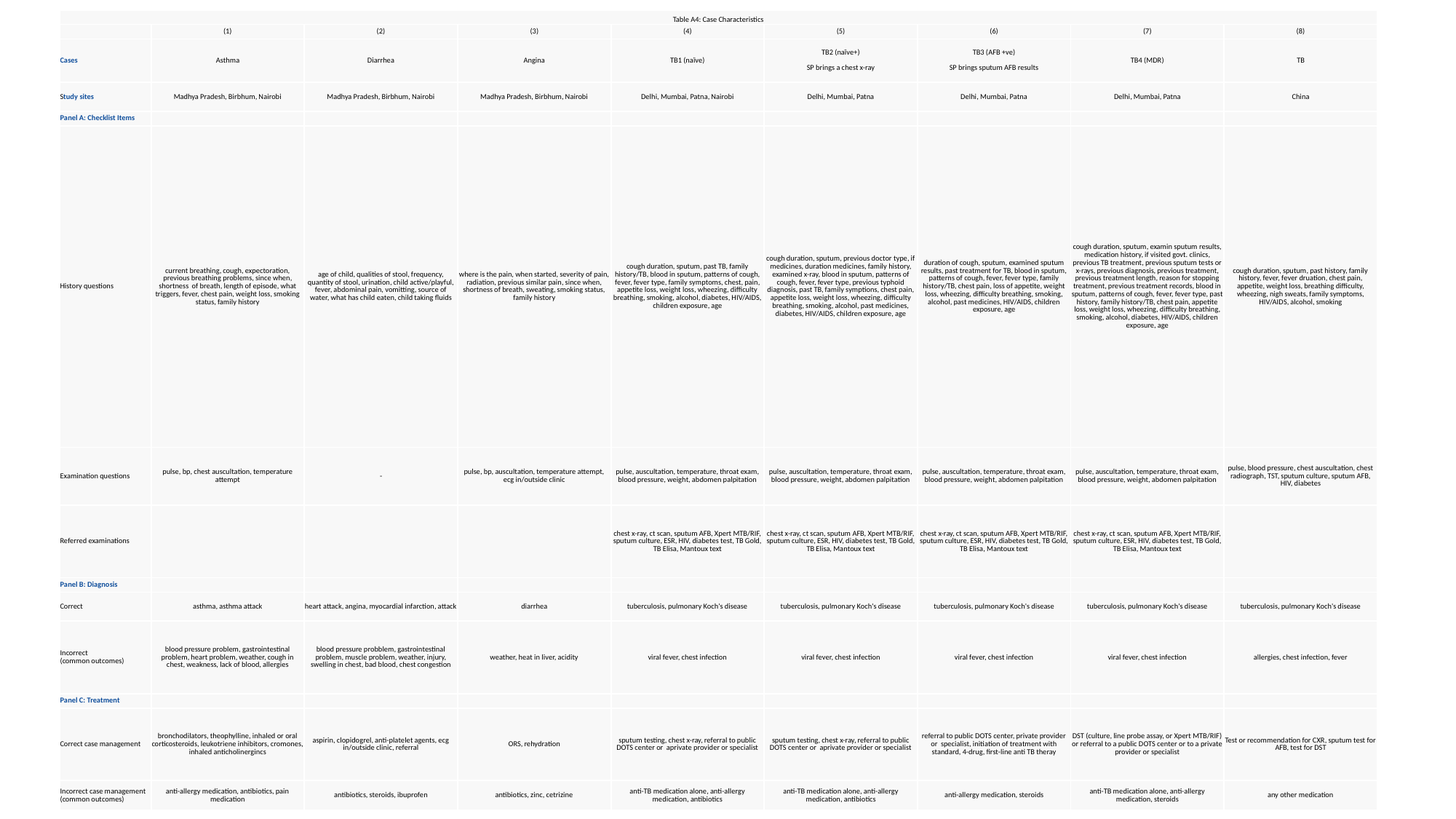

| Table A4: Case Characteristics |  |  |  |  |  |  |  |  |
| --- | --- | --- | --- | --- | --- | --- | --- | --- |
|  | (1) | (2) | (3) | (4) | (5) | (6) | (7) | (8) |
| Cases | Asthma | Diarrhea | Angina | TB1 (naïve) | TB2 (naïve+) SP brings a chest x-ray | TB3 (AFB +ve) SP brings sputum AFB results | TB4 (MDR) | TB |
| Study sites | Madhya Pradesh, Birbhum, Nairobi | Madhya Pradesh, Birbhum, Nairobi | Madhya Pradesh, Birbhum, Nairobi | Delhi, Mumbai, Patna, Nairobi | Delhi, Mumbai, Patna | Delhi, Mumbai, Patna | Delhi, Mumbai, Patna | China |
| Panel A: Checklist Items |  |  |  |  |  |  |  |  |
| History questions | current breathing, cough, expectoration, previous breathing problems, since when, shortness of breath, length of episode, what triggers, fever, chest pain, weight loss, smoking status, family history | age of child, qualities of stool, frequency, quantity of stool, urination, child active/playful, fever, abdominal pain, vomitting, source of water, what has child eaten, child taking fluids | where is the pain, when started, severity of pain, radiation, previous similar pain, since when, shortness of breath, sweating, smoking status, family history | cough duration, sputum, past TB, family history/TB, blood in sputum, patterns of cough, fever, fever type, family symptoms, chest, pain, appetite loss, weight loss, wheezing, difficulty breathing, smoking, alcohol, diabetes, HIV/AIDS, children exposure, age | cough duration, sputum, previous doctor type, if medicines, duration medicines, family history, examined x-ray, blood in sputum, patterns of cough, fever, fever type, previous typhoid diagnosis, past TB, family symptions, chest pain, appetite loss, weight loss, wheezing, difficulty breathing, smoking, alcohol, past medicines, diabetes, HIV/AIDS, children exposure, age | duration of cough, sputum, examined sputum results, past treatment for TB, blood in sputum, patterns of cough, fever, fever type, family history/TB, chest pain, loss of appetite, weight loss, wheezing, difficulty breathing, smoking, alcohol, past medicines, HIV/AIDS, children exposure, age | cough duration, sputum, examin sputum results, medication history, if visited govt. clinics, previous TB treatment, previous sputum tests or x-rays, previous diagnosis, previous treatment, previous treatment length, reason for stopping treatment, previous treatment records, blood in sputum, patterns of cough, fever, fever type, past history, family history/TB, chest pain, appetite loss, weight loss, wheezing, difficulty breathing, smoking, alcohol, diabetes, HIV/AIDS, children exposure, age | cough duration, sputum, past history, family history, fever, fever druation, chest pain, appetite, weight loss, breathing difficulty, wheezing, nigh sweats, family symptoms, HIV/AIDS, alcohol, smoking |
| Examination questions | pulse, bp, chest auscultation, temperature attempt | - | pulse, bp, auscultation, temperature attempt, ecg in/outside clinic | pulse, auscultation, temperature, throat exam, blood pressure, weight, abdomen palpitation | pulse, auscultation, temperature, throat exam, blood pressure, weight, abdomen palpitation | pulse, auscultation, temperature, throat exam, blood pressure, weight, abdomen palpitation | pulse, auscultation, temperature, throat exam, blood pressure, weight, abdomen palpitation | pulse, blood pressure, chest auscultation, chest radiograph, TST, sputum culture, sputum AFB, HIV, diabetes |
| Referred examinations |  |  |  | chest x-ray, ct scan, sputum AFB, Xpert MTB/RIF, sputum culture, ESR, HIV, diabetes test, TB Gold, TB Elisa, Mantoux text | chest x-ray, ct scan, sputum AFB, Xpert MTB/RIF, sputum culture, ESR, HIV, diabetes test, TB Gold, TB Elisa, Mantoux text | chest x-ray, ct scan, sputum AFB, Xpert MTB/RIF, sputum culture, ESR, HIV, diabetes test, TB Gold, TB Elisa, Mantoux text | chest x-ray, ct scan, sputum AFB, Xpert MTB/RIF, sputum culture, ESR, HIV, diabetes test, TB Gold, TB Elisa, Mantoux text |  |
| Panel B: Diagnosis |  |  |  |  |  |  |  |  |
| Correct | asthma, asthma attack | heart attack, angina, myocardial infarction, attack | diarrhea | tuberculosis, pulmonary Koch's disease | tuberculosis, pulmonary Koch's disease | tuberculosis, pulmonary Koch's disease | tuberculosis, pulmonary Koch's disease | tuberculosis, pulmonary Koch's disease |
| Incorrect (common outcomes) | blood pressure problem, gastrointestinal problem, heart problem, weather, cough in chest, weakness, lack of blood, allergies | blood pressure probblem, gastrointestinal problem, muscle problem, weather, injury, swelling in chest, bad blood, chest congestion | weather, heat in liver, acidity | viral fever, chest infection | viral fever, chest infection | viral fever, chest infection | viral fever, chest infection | allergies, chest infection, fever |
| Panel C: Treatment |  |  |  |  |  |  |  |  |
| Correct case management | bronchodilators, theophylline, inhaled or oral corticosteroids, leukotriene inhibitors, cromones, inhaled anticholinergincs | aspirin, clopidogrel, anti-platelet agents, ecg in/outside clinic, referral | ORS, rehydration | sputum testing, chest x-ray, referral to public DOTS center or aprivate provider or specialist | sputum testing, chest x-ray, referral to public DOTS center or aprivate provider or specialist | referral to public DOTS center, private provider or specialist, initiation of treatment with standard, 4-drug, first-line anti TB theray | DST (culture, line probe assay, or Xpert MTB/RIF) or referral to a public DOTS center or to a private provider or specialist | Test or recommendation for CXR, sputum test for AFB, test for DST |
| Incorrect case management (common outcomes) | anti-allergy medication, antibiotics, pain medication | antibiotics, steroids, ibuprofen | antibiotics, zinc, cetrizine | anti-TB medication alone, anti-allergy medication, antibiotics | anti-TB medication alone, anti-allergy medication, antibiotics | anti-allergy medication, steroids | anti-TB medication alone, anti-allergy medication, steroids | any other medication |
#